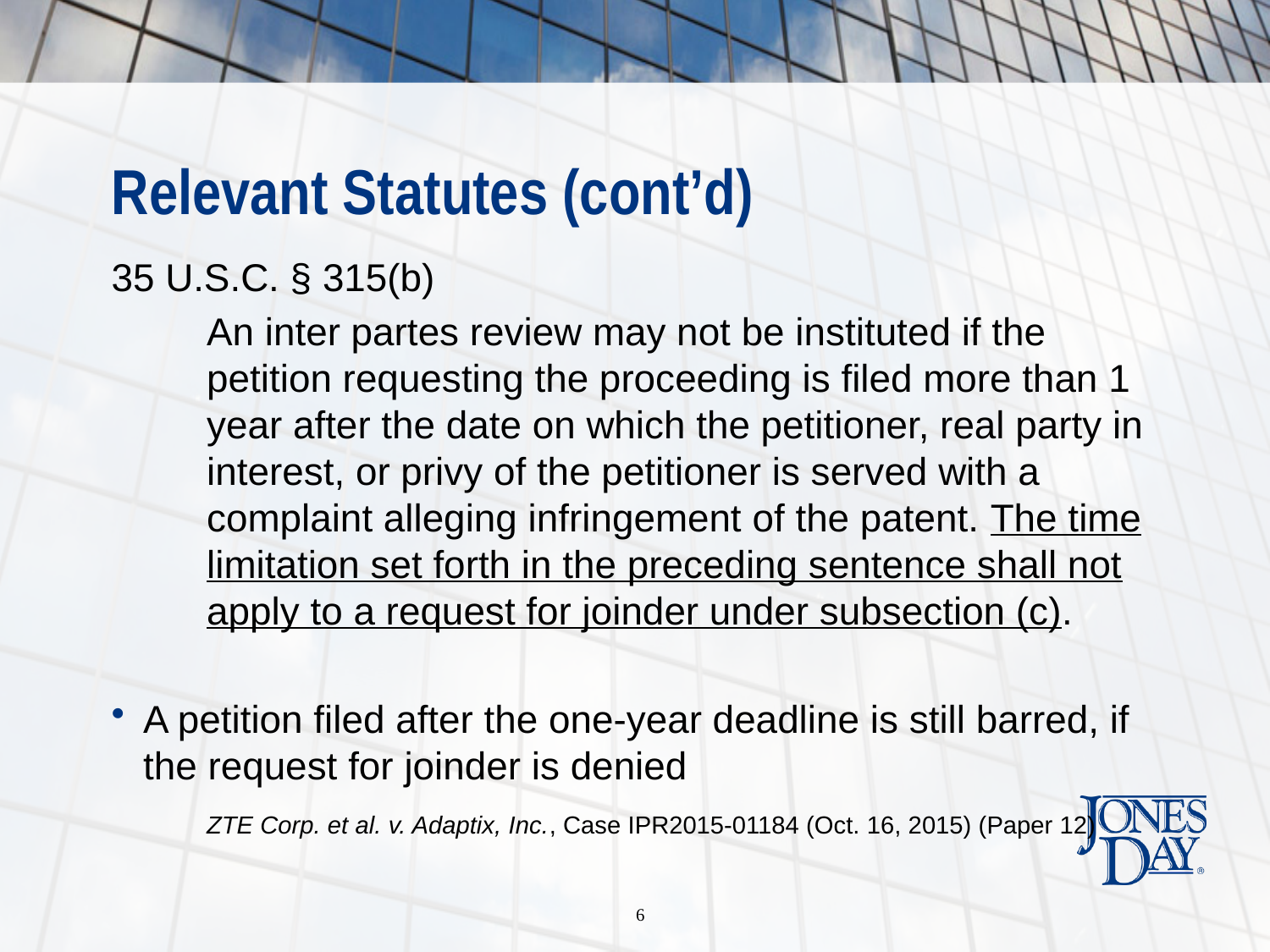

# Relevant Statutes (cont’d)
35 U.S.C. § 315(b)
	An inter partes review may not be instituted if the petition requesting the proceeding is filed more than 1 year after the date on which the petitioner, real party in interest, or privy of the petitioner is served with a complaint alleging infringement of the patent. The time limitation set forth in the preceding sentence shall not apply to a request for joinder under subsection (c).

A petition filed after the one-year deadline is still barred, if the request for joinder is denied
	ZTE Corp. et al. v. Adaptix, Inc., Case IPR2015-01184 (Oct. 16, 2015) (Paper 12)

6